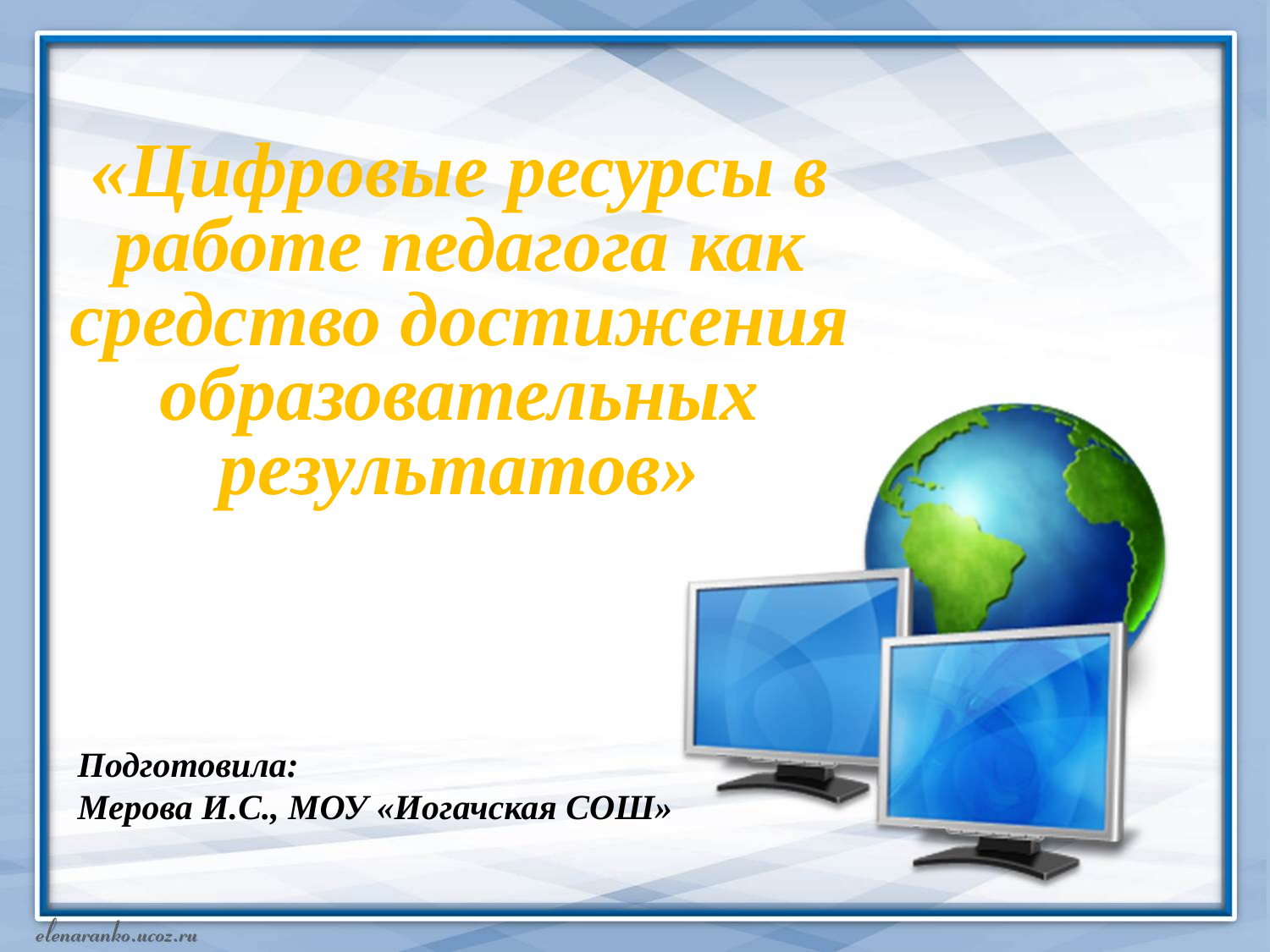

«Цифровые ресурсы в работе педагога как средство достижения образовательных результатов»
Подготовила:
Мерова И.С., МОУ «Иогачская СОШ»